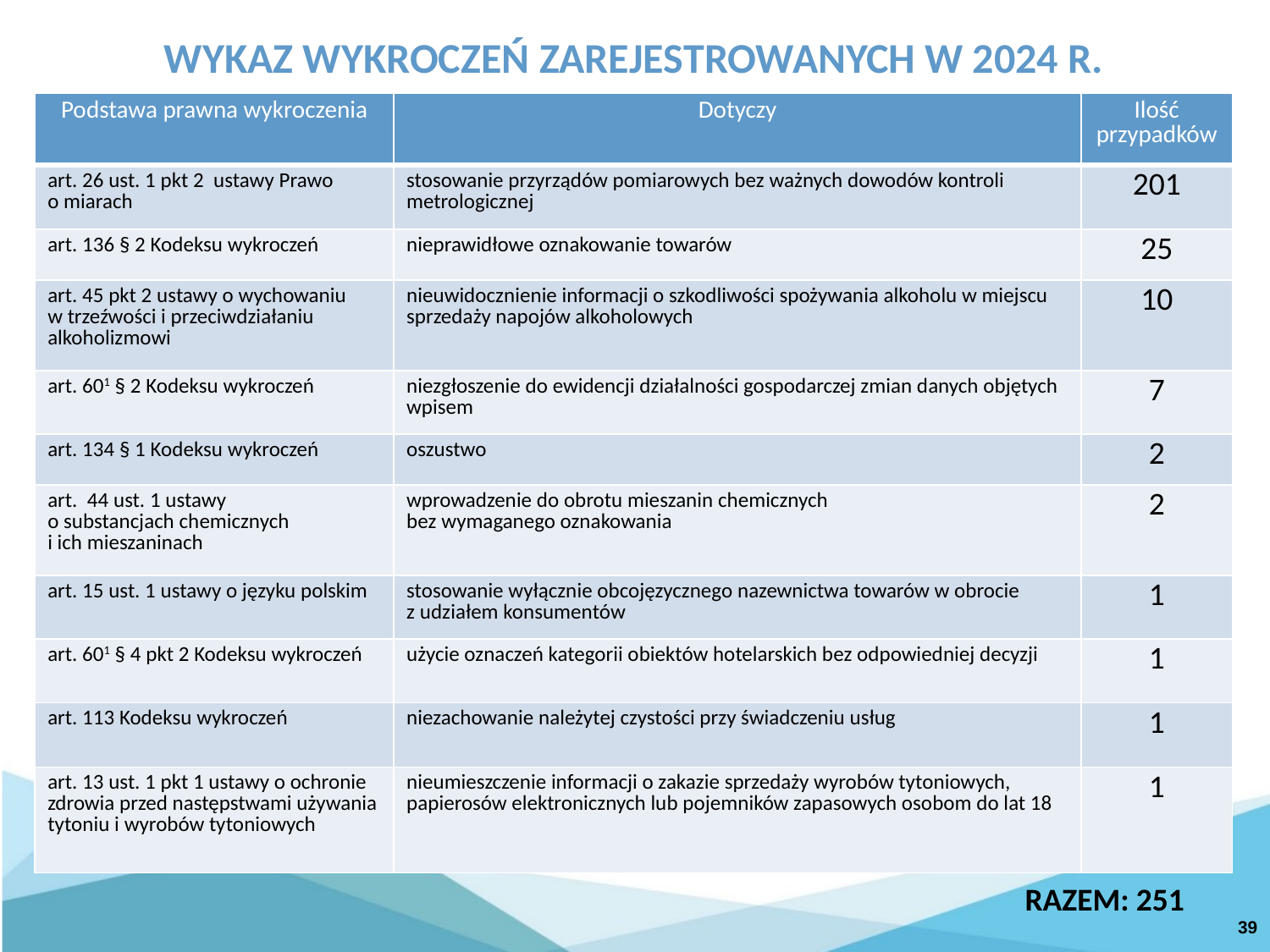

WYKAZ WYKROCZEŃ ZAREJESTROWANYCH W 2024 R.
| Podstawa prawna wykroczenia | Dotyczy | Ilość przypadków |
| --- | --- | --- |
| art. 26 ust. 1 pkt 2 ustawy Prawo o miarach | stosowanie przyrządów pomiarowych bez ważnych dowodów kontroli metrologicznej | 201 |
| art. 136 § 2 Kodeksu wykroczeń | nieprawidłowe oznakowanie towarów | 25 |
| art. 45 pkt 2 ustawy o wychowaniu w trzeźwości i przeciwdziałaniu alkoholizmowi | nieuwidocznienie informacji o szkodliwości spożywania alkoholu w miejscu sprzedaży napojów alkoholowych | 10 |
| art. 601 § 2 Kodeksu wykroczeń | niezgłoszenie do ewidencji działalności gospodarczej zmian danych objętych wpisem | 7 |
| art. 134 § 1 Kodeksu wykroczeń | oszustwo | 2 |
| art. 44 ust. 1 ustawy o substancjach chemicznych i ich mieszaninach | wprowadzenie do obrotu mieszanin chemicznych bez wymaganego oznakowania | 2 |
| art. 15 ust. 1 ustawy o języku polskim | stosowanie wyłącznie obcojęzycznego nazewnictwa towarów w obrocie z udziałem konsumentów | 1 |
| art. 601 § 4 pkt 2 Kodeksu wykroczeń | użycie oznaczeń kategorii obiektów hotelarskich bez odpowiedniej decyzji | 1 |
| art. 113 Kodeksu wykroczeń | niezachowanie należytej czystości przy świadczeniu usług | 1 |
| art. 13 ust. 1 pkt 1 ustawy o ochronie zdrowia przed następstwami używania tytoniu i wyrobów tytoniowych | nieumieszczenie informacji o zakazie sprzedaży wyrobów tytoniowych, papierosów elektronicznych lub pojemników zapasowych osobom do lat 18 | 1 |
RAZEM: 251
39